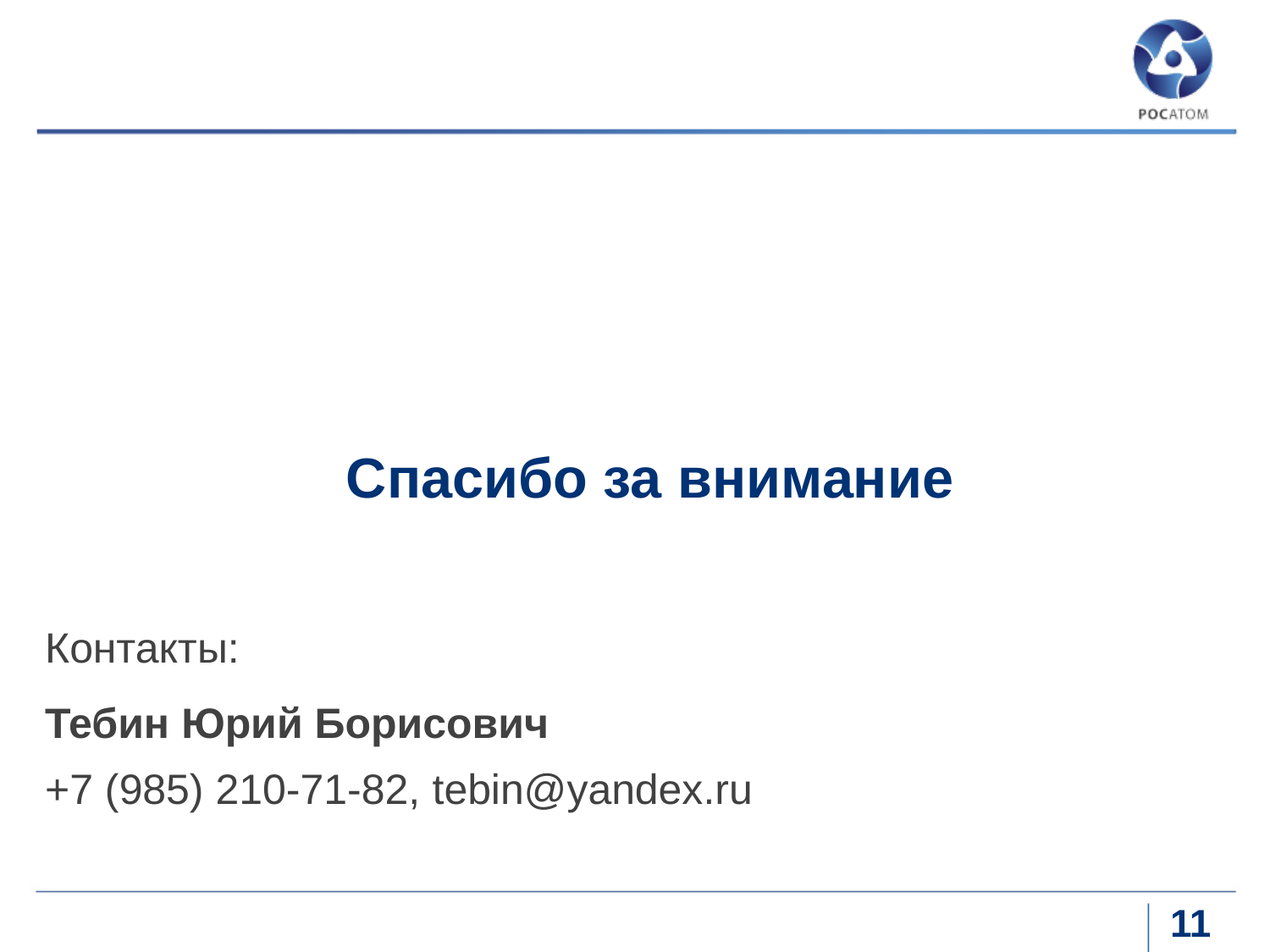

Спасибо за внимание
Контакты:
Тебин Юрий Борисович
+7 (985) 210-71-82, tebin@yandex.ru
11